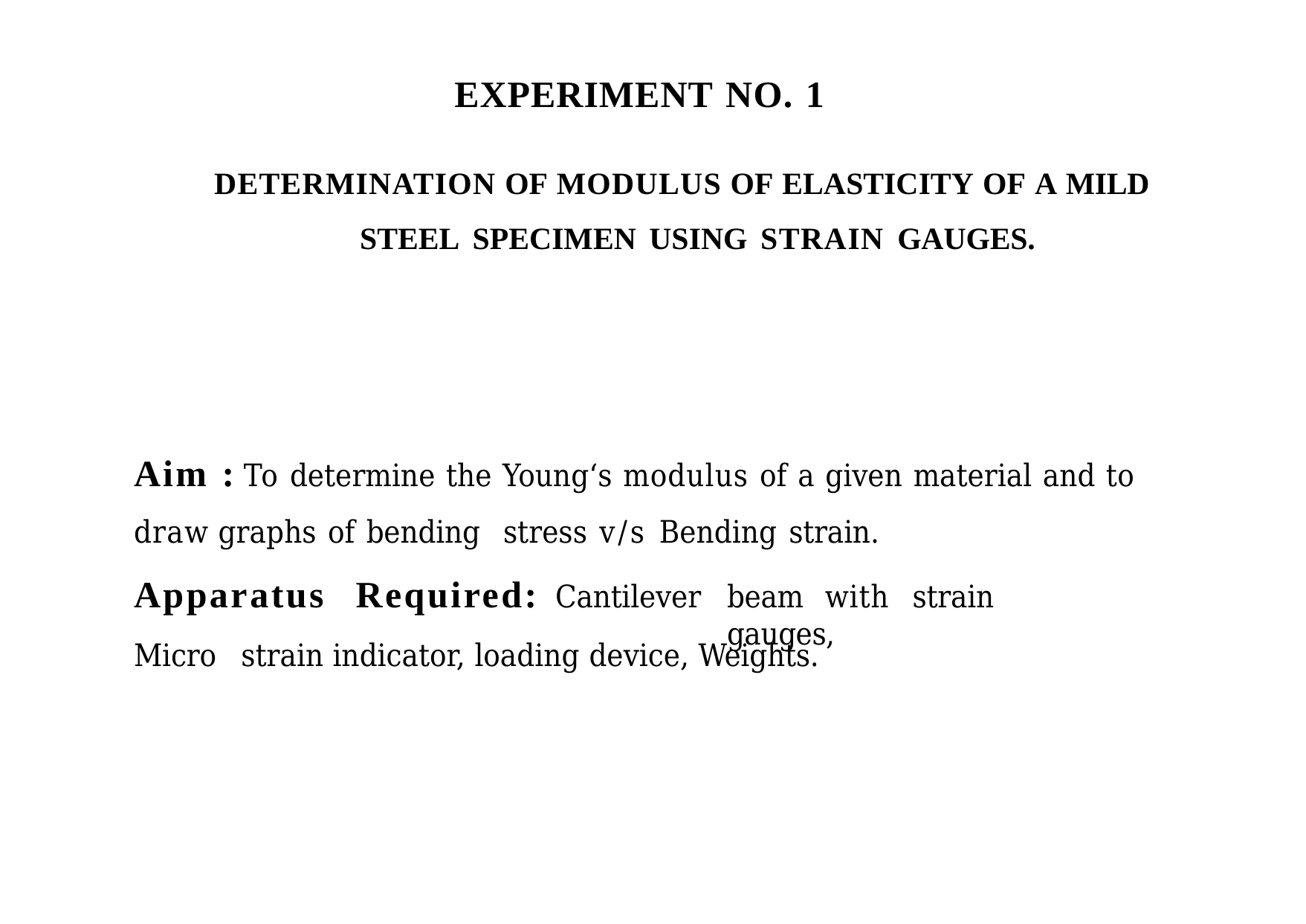

# EXPERIMENT NO. 1
DETERMINATION OF MODULUS OF ELASTICITY OF A MILD STEEL SPECIMEN USING STRAIN GAUGES.
Aim : To determine the Young‘s modulus of a given material and to draw graphs of bending	stress v/s Bending strain.
Apparatus	Required: Cantilever
beam	with	strain	gauges,
Micro	strain indicator, loading device, Weights.